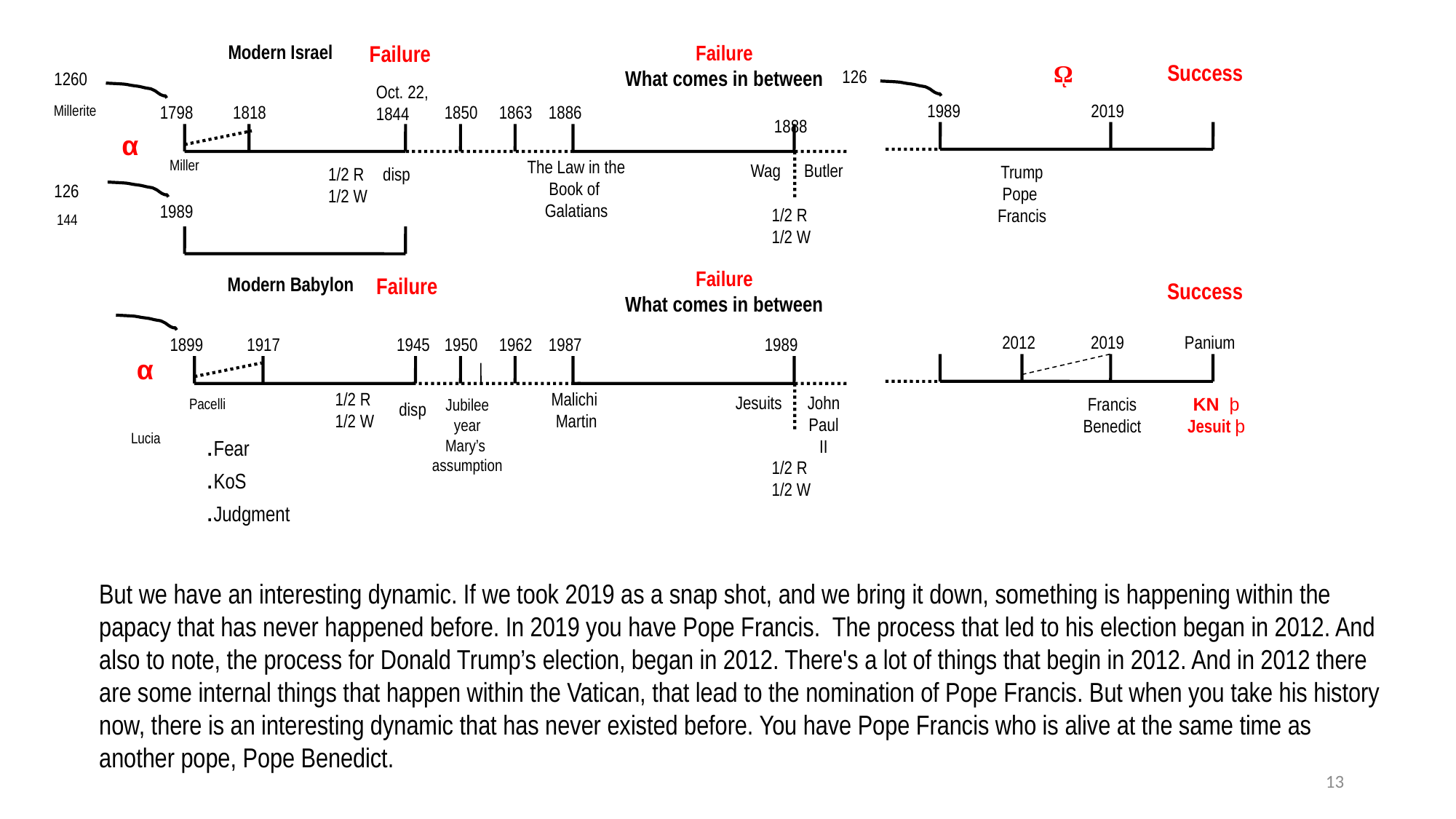

Modern Israel
Failure
Failure
What comes in between

ῼ
Success
126
1260
Oct. 22,
1844

1989
2019

Millerite
1798
1818
1850
1863
1886
1888

α

Miller

The Law in the Book of
Galatians

Wag
Butler
Trump
Pope
Francis
1/2 R
1/2 W
disp
126

1989
1/2 R
1/2 W
144

Failure
What comes in between
Modern Babylon
Failure
Success

2012
2019

Panium
1899
1917
1945
1950
1962
1987
1989
α

1/2 R
1/2 W

Malichi
Martin

Jesuits
John Paul II
Francis
Benedict
KN  þ
Jesuit þ
Pacelli
Jubilee year
Mary’s
assumption
disp
Lucia
.Fear
.KoS
.Judgment
1/2 R
1/2 W
But we have an interesting dynamic. If we took 2019 as a snap shot, and we bring it down, something is happening within the papacy that has never happened before. In 2019 you have Pope Francis.  The process that led to his election began in 2012. And also to note, the process for Donald Trump’s election, began in 2012. There's a lot of things that begin in 2012. And in 2012 there are some internal things that happen within the Vatican, that lead to the nomination of Pope Francis. But when you take his history now, there is an interesting dynamic that has never existed before. You have Pope Francis who is alive at the same time as another pope, Pope Benedict.
13